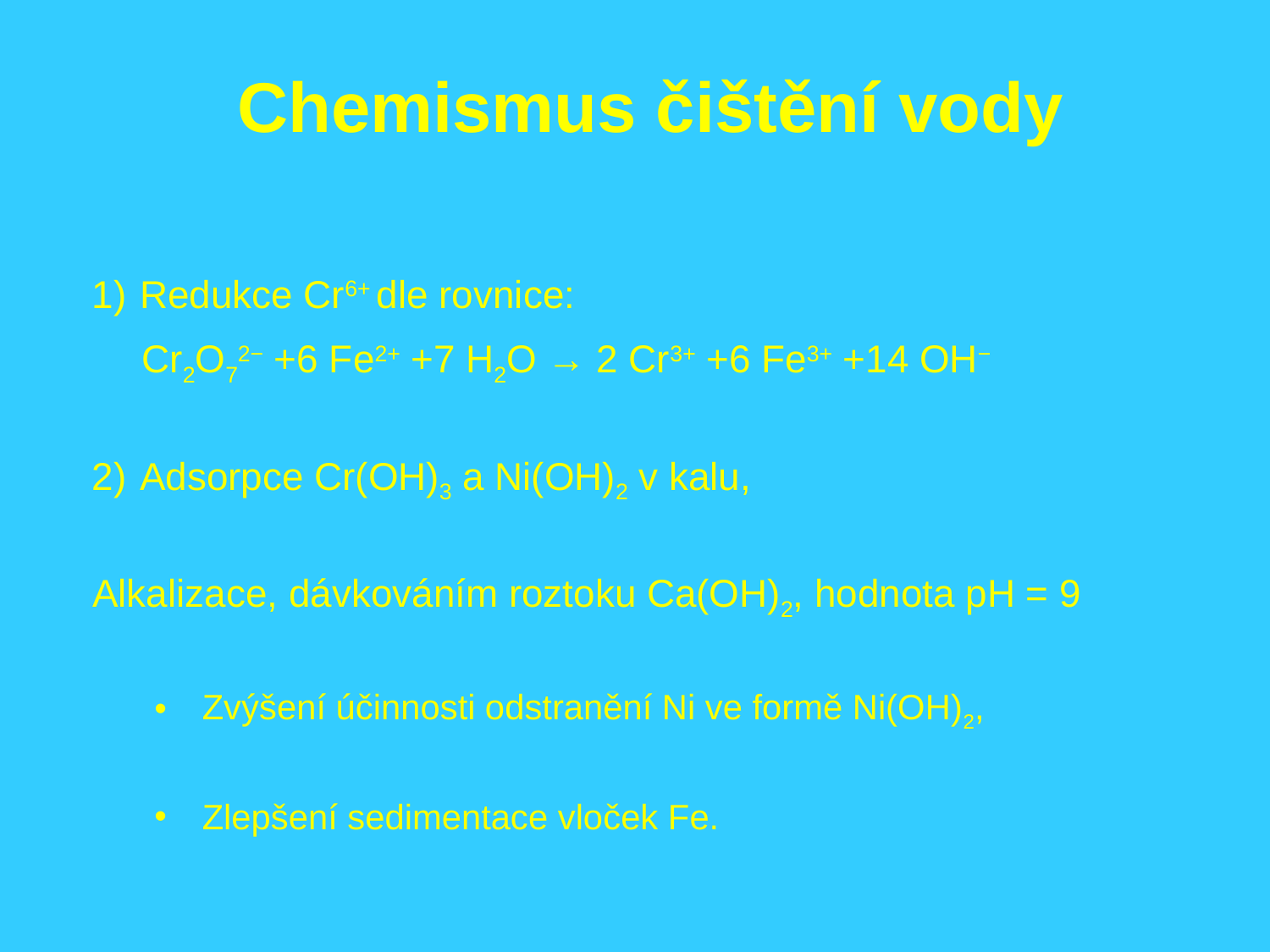

# Chemismus čištění vody

Redukce Cr6+ dle rovnice:
Cr2O72− +6 Fe2+ +7 H2O → 2 Cr3+ +6 Fe3+ +14 OH−

Adsorpce Cr(OH)3 a Ni(OH)2 v kalu,

Alkalizace, dávkováním roztoku Ca(OH)2, hodnota pH = 9

Zvýšení účinnosti odstranění Ni ve formě Ni(OH)2,

Zlepšení sedimentace vloček Fe.